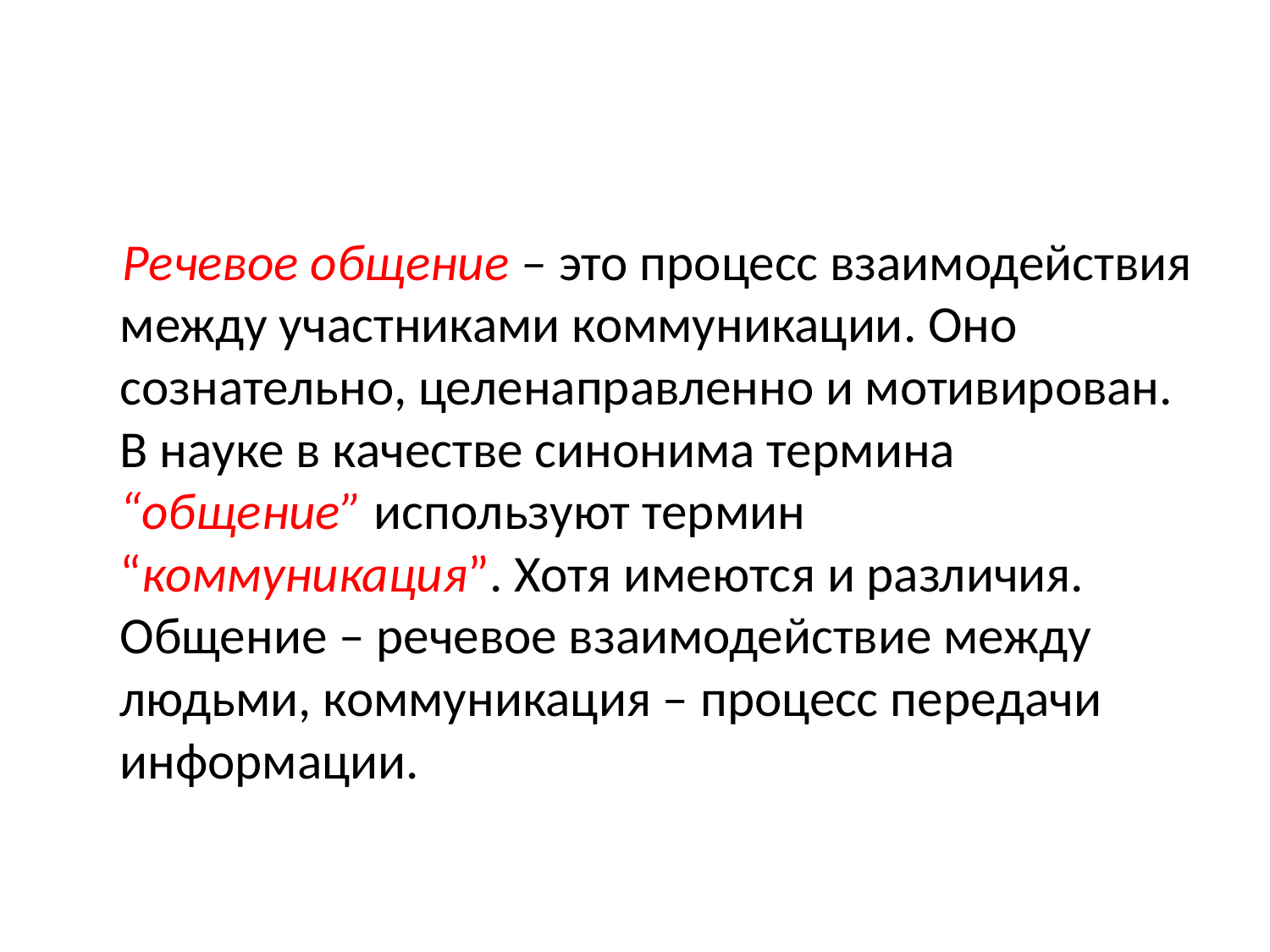

#
    Речевое общение – это процесс взаимодействия между участниками коммуникации. Оно сознательно, целенаправленно и мотивирован. В науке в качестве синонима термина “общение” используют термин “коммуникация”. Хотя имеются и различия. Общение – речевое взаимодействие между людьми, коммуникация – процесс передачи информации.